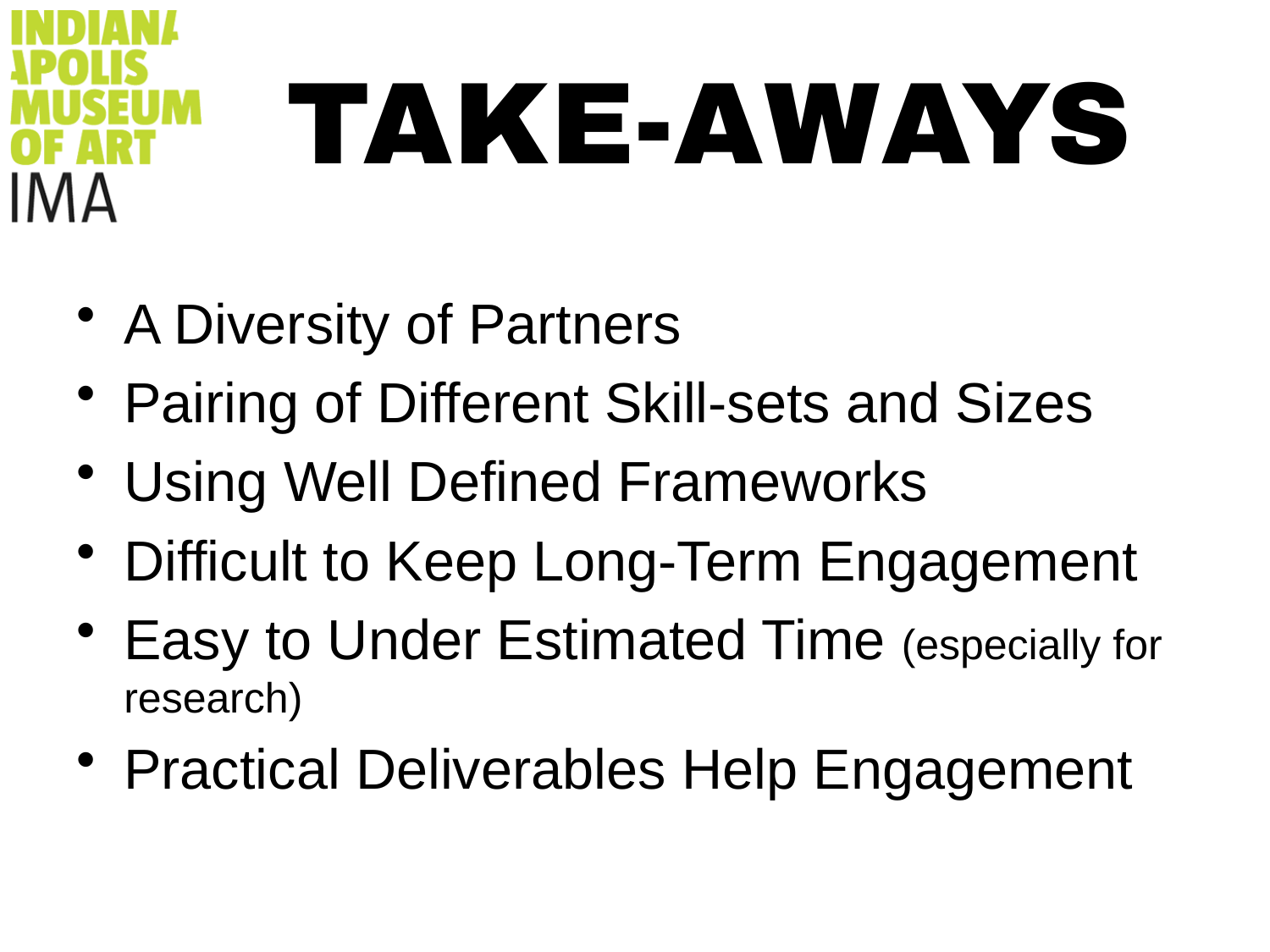

# Take-Aways
A Diversity of Partners
Pairing of Different Skill-sets and Sizes
Using Well Defined Frameworks
Difficult to Keep Long-Term Engagement
Easy to Under Estimated Time (especially for research)
Practical Deliverables Help Engagement